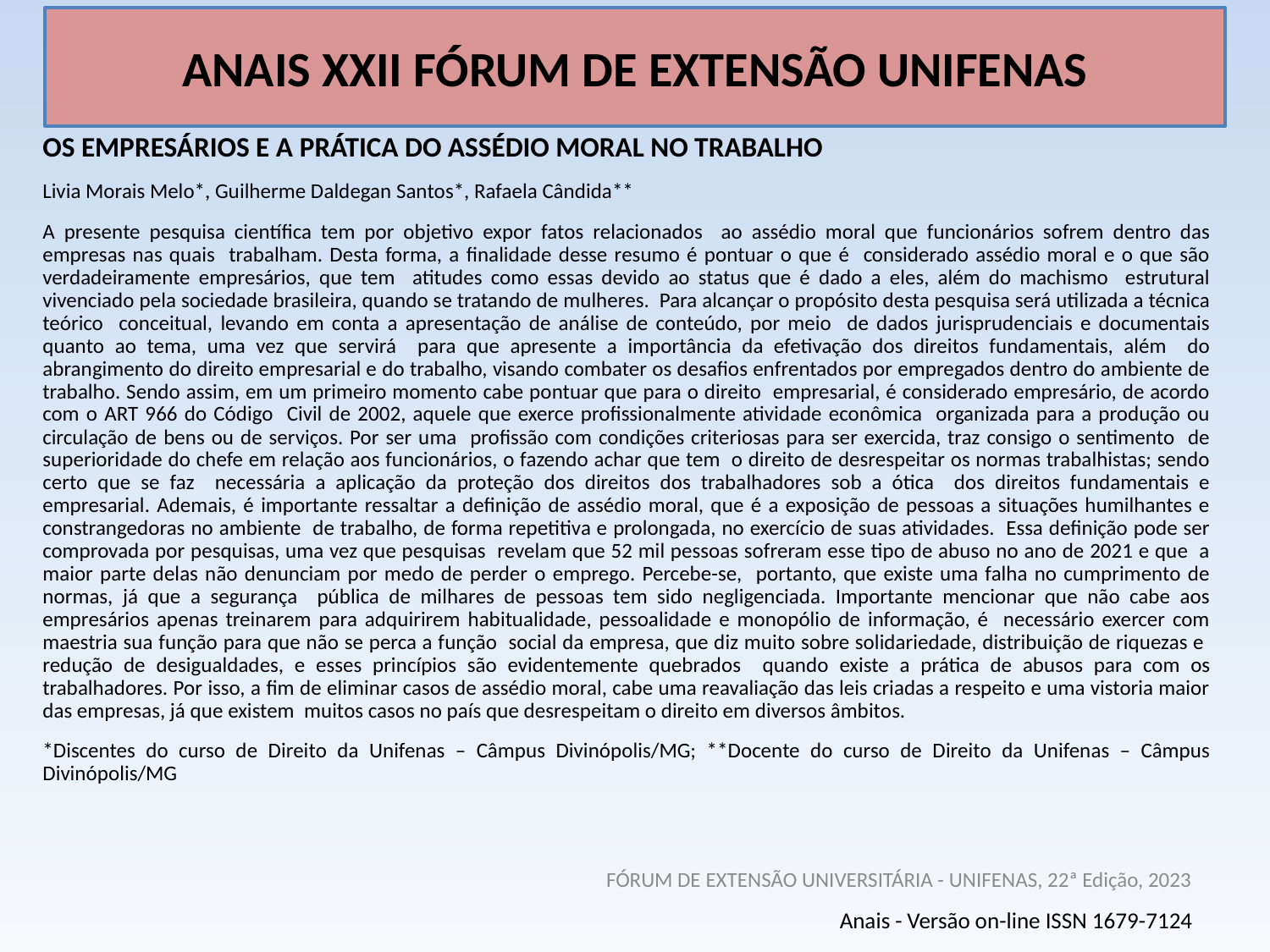

# ANAIS XXII FÓRUM DE EXTENSÃO UNIFENAS
OS EMPRESÁRIOS E A PRÁTICA DO ASSÉDIO MORAL NO TRABALHO
Livia Morais Melo*, Guilherme Daldegan Santos*, Rafaela Cândida**
A presente pesquisa científica tem por objetivo expor fatos relacionados  ao assédio moral que funcionários sofrem dentro das empresas nas quais  trabalham. Desta forma, a finalidade desse resumo é pontuar o que é  considerado assédio moral e o que são verdadeiramente empresários, que tem  atitudes como essas devido ao status que é dado a eles, além do machismo  estrutural vivenciado pela sociedade brasileira, quando se tratando de mulheres.  Para alcançar o propósito desta pesquisa será utilizada a técnica teórico  conceitual, levando em conta a apresentação de análise de conteúdo, por meio  de dados jurisprudenciais e documentais quanto ao tema, uma vez que servirá  para que apresente a importância da efetivação dos direitos fundamentais, além  do abrangimento do direito empresarial e do trabalho, visando combater os desafios enfrentados por empregados dentro do ambiente de trabalho. Sendo assim, em um primeiro momento cabe pontuar que para o direito  empresarial, é considerado empresário, de acordo com o ART 966 do Código  Civil de 2002, aquele que exerce profissionalmente atividade econômica  organizada para a produção ou circulação de bens ou de serviços. Por ser uma  profissão com condições criteriosas para ser exercida, traz consigo o sentimento  de superioridade do chefe em relação aos funcionários, o fazendo achar que tem  o direito de desrespeitar os normas trabalhistas; sendo certo que se faz  necessária a aplicação da proteção dos direitos dos trabalhadores sob a ótica  dos direitos fundamentais e empresarial. Ademais, é importante ressaltar a definição de assédio moral, que é a exposição de pessoas a situações humilhantes e constrangedoras no ambiente  de trabalho, de forma repetitiva e prolongada, no exercício de suas atividades.  Essa definição pode ser comprovada por pesquisas, uma vez que pesquisas  revelam que 52 mil pessoas sofreram esse tipo de abuso no ano de 2021 e que  a maior parte delas não denunciam por medo de perder o emprego. Percebe-se,  portanto, que existe uma falha no cumprimento de normas, já que a segurança  pública de milhares de pessoas tem sido negligenciada. Importante mencionar que não cabe aos empresários apenas treinarem para adquirirem habitualidade, pessoalidade e monopólio de informação, é  necessário exercer com maestria sua função para que não se perca a função  social da empresa, que diz muito sobre solidariedade, distribuição de riquezas e  redução de desigualdades, e esses princípios são evidentemente quebrados  quando existe a prática de abusos para com os trabalhadores. Por isso, a fim de eliminar casos de assédio moral, cabe uma reavaliação das leis criadas a respeito e uma vistoria maior das empresas, já que existem  muitos casos no país que desrespeitam o direito em diversos âmbitos.
*Discentes do curso de Direito da Unifenas – Câmpus Divinópolis/MG; **Docente do curso de Direito da Unifenas – Câmpus Divinópolis/MG

FÓRUM DE EXTENSÃO UNIVERSITÁRIA - UNIFENAS, 22ª Edição, 2023
Anais - Versão on-line ISSN 1679-7124